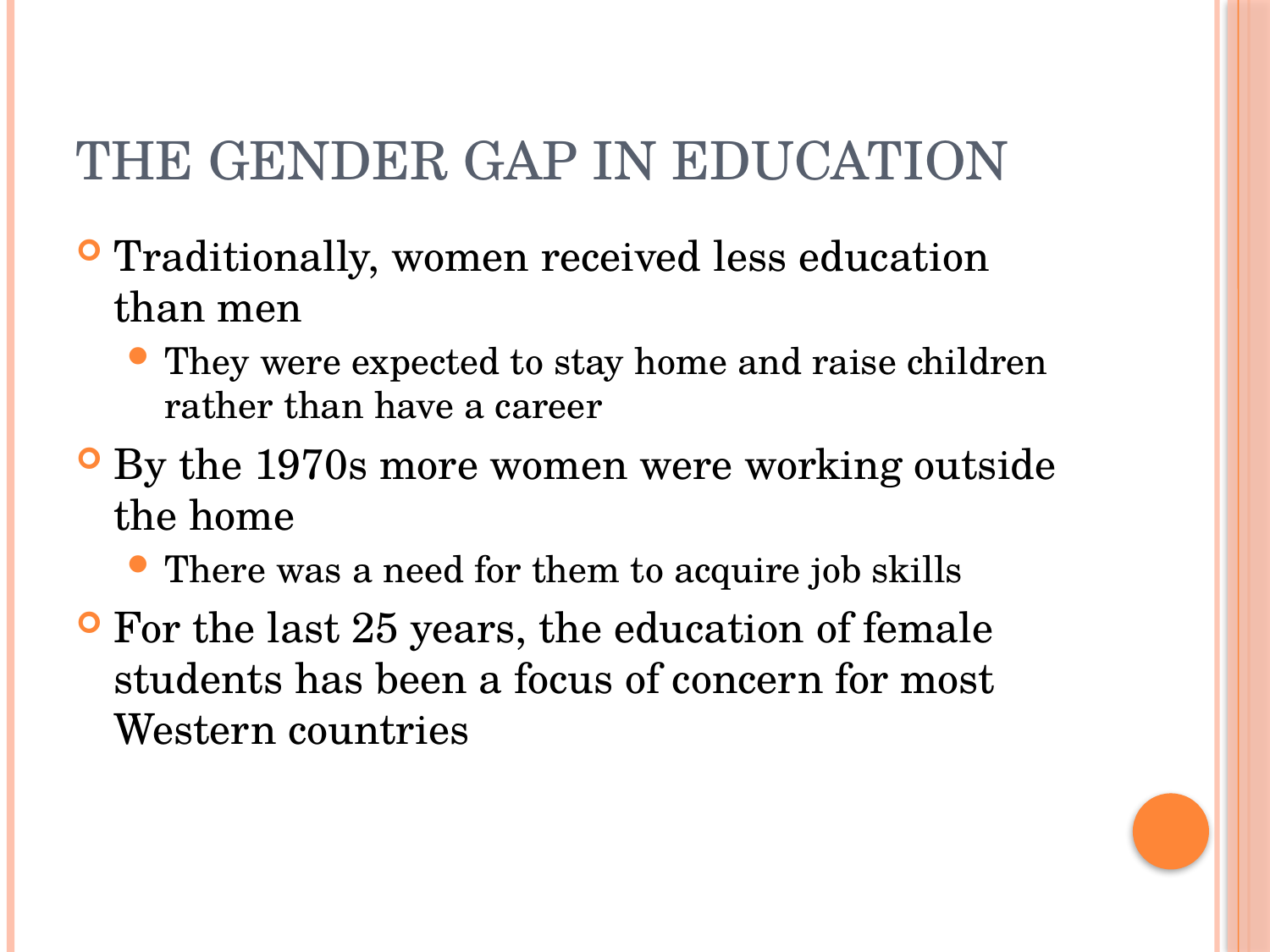

# The Gender Gap in Education
Traditionally, women received less education than men
They were expected to stay home and raise children rather than have a career
By the 1970s more women were working outside the home
There was a need for them to acquire job skills
For the last 25 years, the education of female students has been a focus of concern for most Western countries